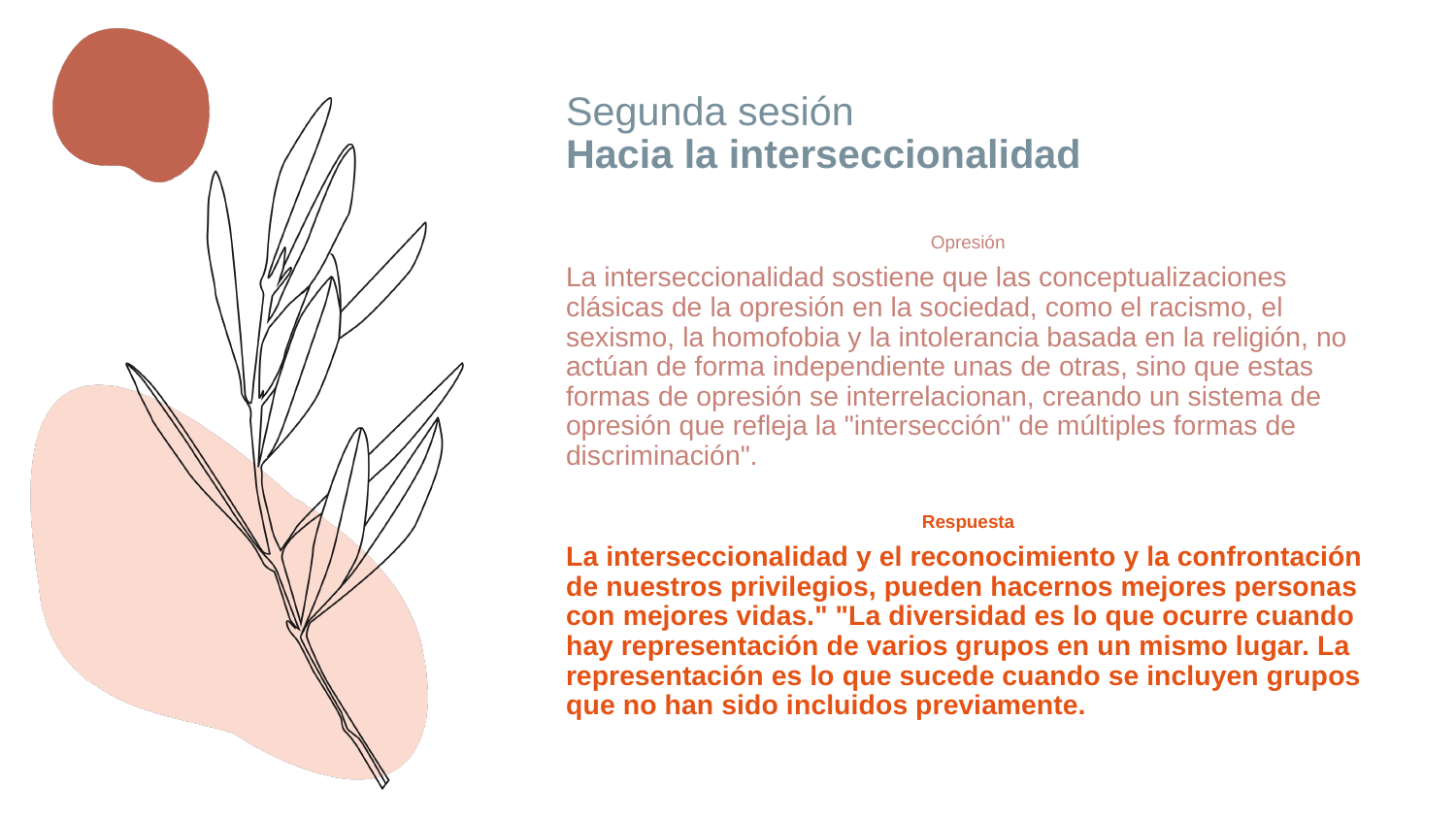

# Segunda sesión
Hacia la interseccionalidad
Opresión
La interseccionalidad sostiene que las conceptualizaciones clásicas de la opresión en la sociedad, como el racismo, el sexismo, la homofobia y la intolerancia basada en la religión, no actúan de forma independiente unas de otras, sino que estas formas de opresión se interrelacionan, creando un sistema de opresión que refleja la "intersección" de múltiples formas de discriminación".

Respuesta
La interseccionalidad y el reconocimiento y la confrontación de nuestros privilegios, pueden hacernos mejores personas con mejores vidas." "La diversidad es lo que ocurre cuando hay representación de varios grupos en un mismo lugar. La representación es lo que sucede cuando se incluyen grupos que no han sido incluidos previamente.